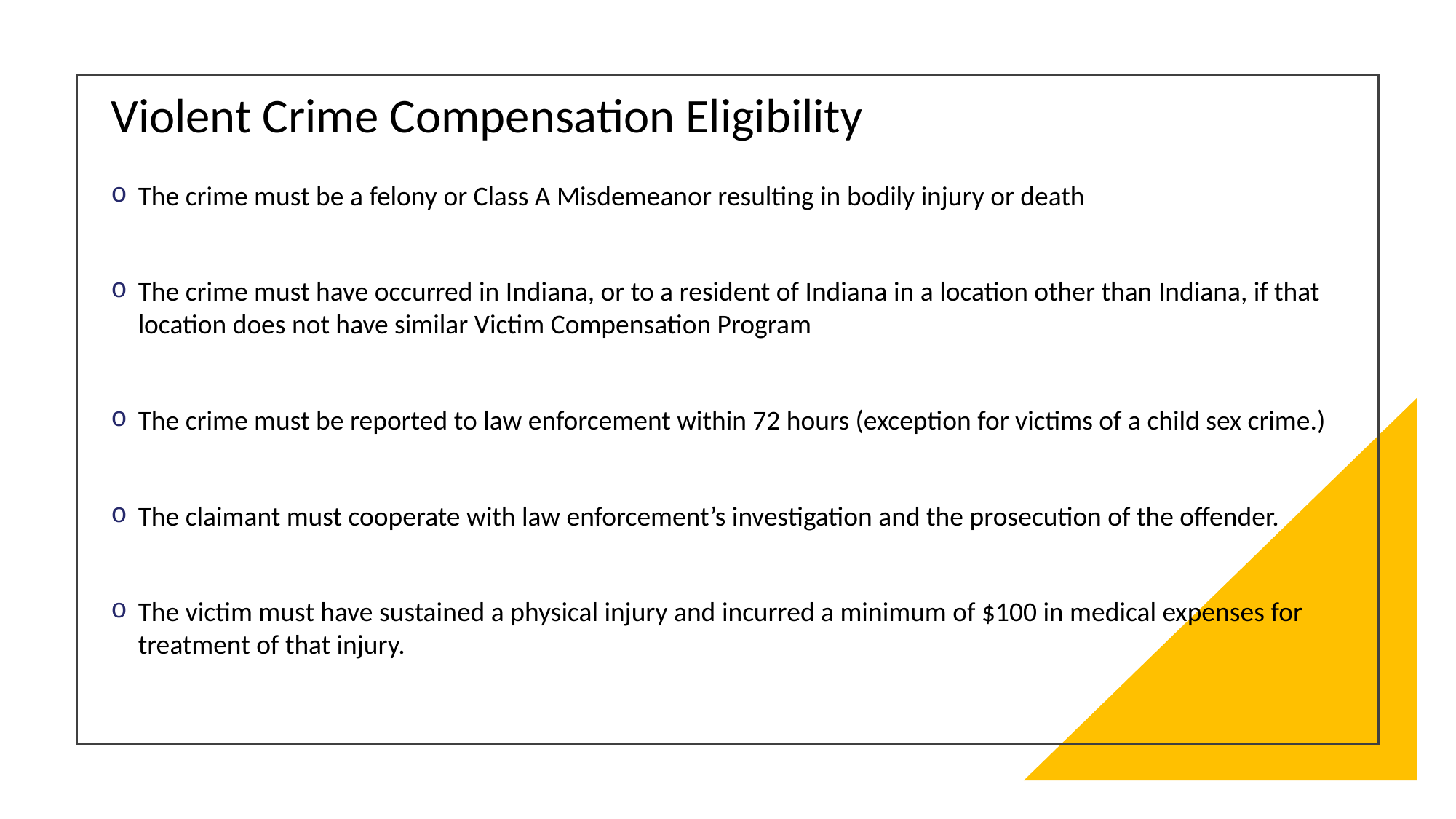

# Violent Crime Compensation Eligibility

The crime must be a felony or Class A Misdemeanor resulting in bodily injury or death

The crime must have occurred in Indiana, or to a resident of Indiana in a location other than Indiana, if that location does not have similar Victim Compensation Program

The crime must be reported to law enforcement within 72 hours (exception for victims of a child sex crime.)

The claimant must cooperate with law enforcement’s investigation and the prosecution of the offender.

The victim must have sustained a physical injury and incurred a minimum of $100 in medical expenses for treatment of that injury.